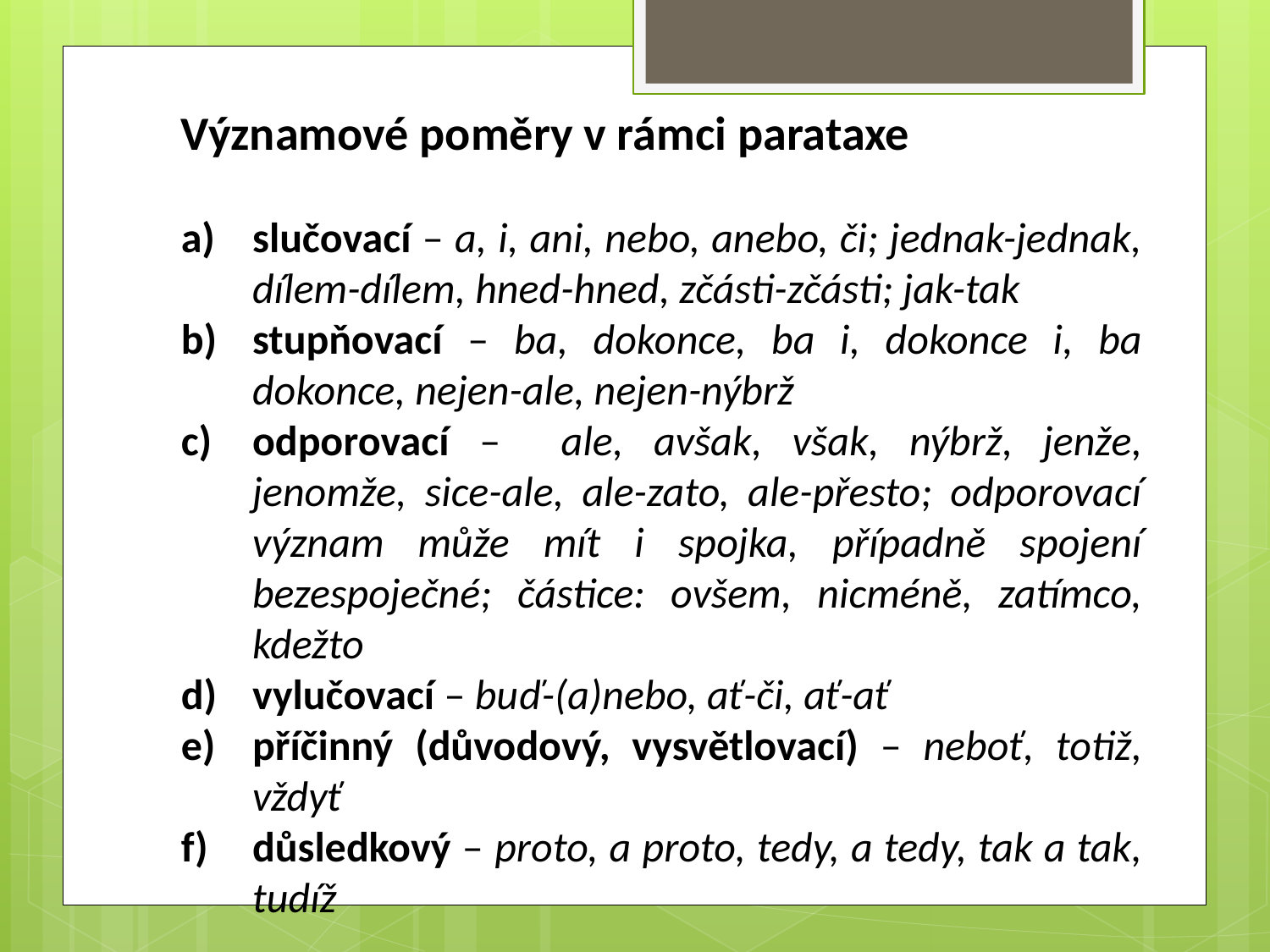

Významové poměry v rámci parataxe

slučovací – a, i, ani, nebo, anebo, či; jednak-jednak, dílem-dílem, hned-hned, zčásti-zčásti; jak-tak
stupňovací – ba, dokonce, ba i, dokonce i, ba dokonce, nejen-ale, nejen-nýbrž
odporovací –  ale, avšak, však, nýbrž, jenže, jenomže, sice-ale, ale-zato, ale-přesto; odporovací význam může mít i spojka, případně spojení bezespoječné; částice: ovšem, nicméně, zatímco, kdežto
vylučovací – buď-(a)nebo, ať-či, ať-ať
příčinný (důvodový, vysvětlovací) – neboť, totiž, vždyť
důsledkový – proto, a proto, tedy, a tedy, tak a tak, tudíž